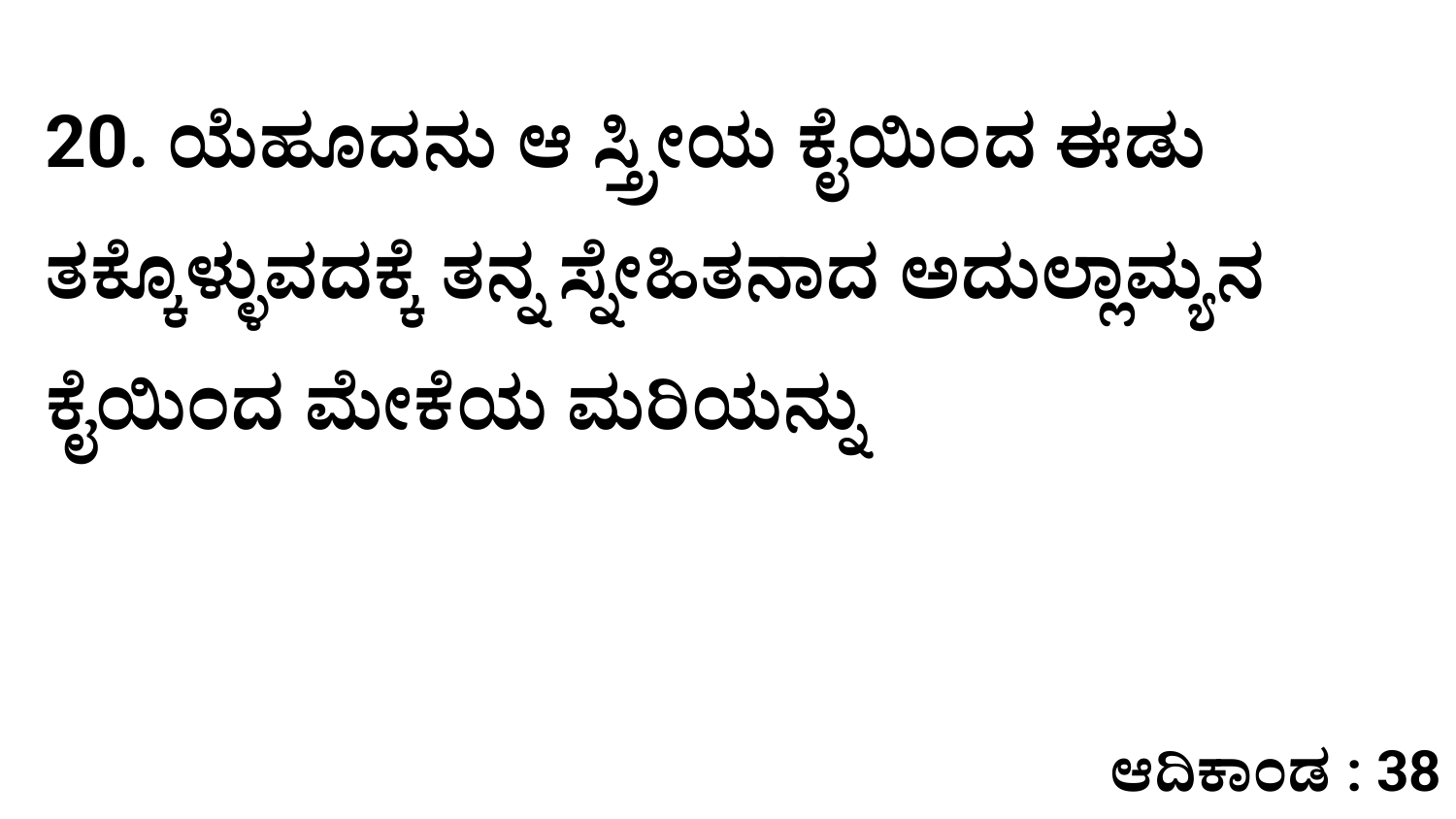

20. ಯೆಹೂದನು ಆ ಸ್ತ್ರೀಯ ಕೈಯಿಂದ ಈಡು ತಕ್ಕೊಳ್ಳುವದಕ್ಕೆ ತನ್ನ ಸ್ನೇಹಿತನಾದ ಅದುಲ್ಲಾಮ್ಯನ ಕೈಯಿಂದ ಮೇಕೆಯ ಮರಿಯನ್ನು
ಆದಿಕಾಂಡ : 38